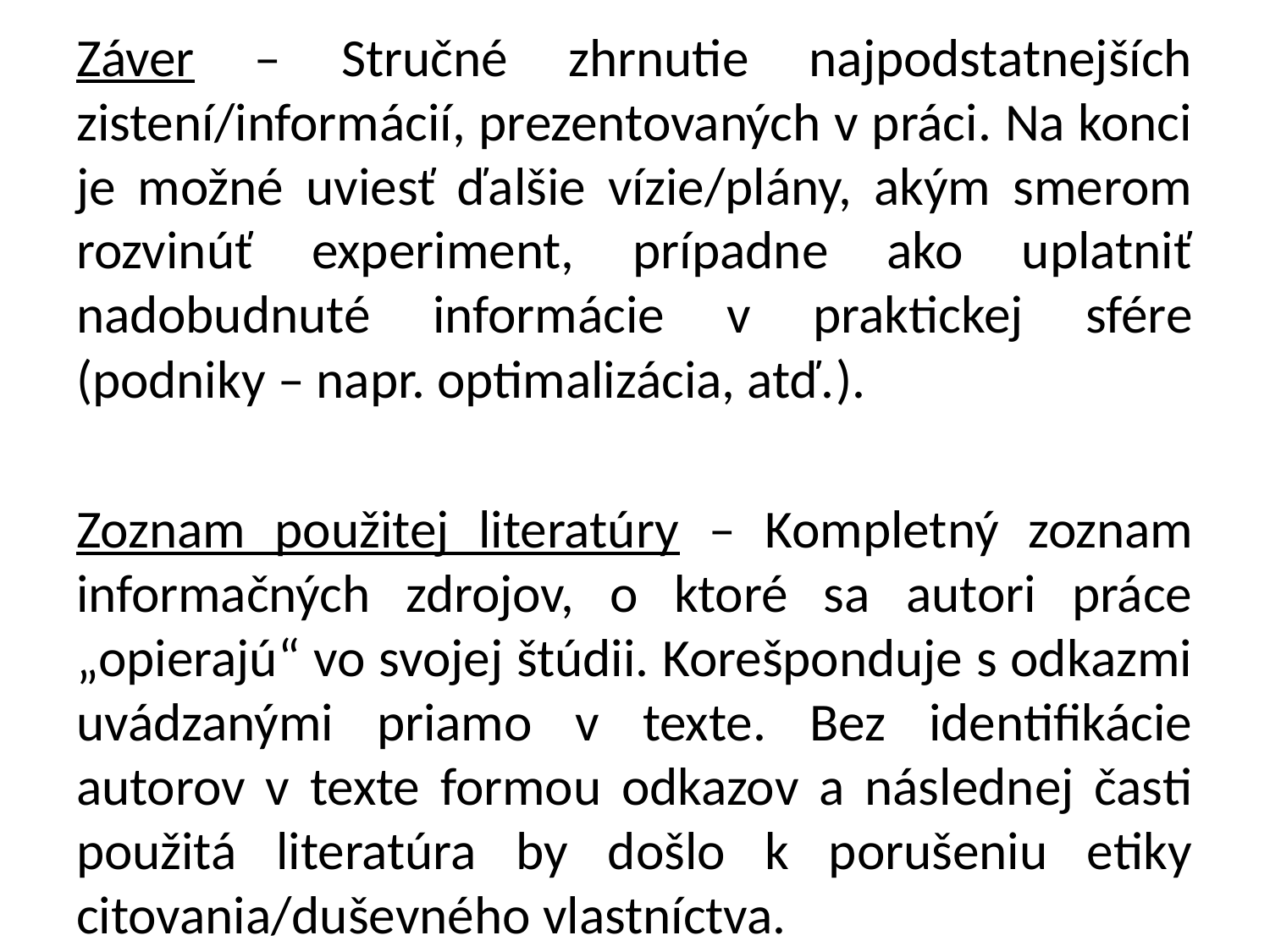

Záver – Stručné zhrnutie najpodstatnejších zistení/informácií, prezentovaných v práci. Na konci je možné uviesť ďalšie vízie/plány, akým smerom rozvinúť experiment, prípadne ako uplatniť nadobudnuté informácie v praktickej sfére (podniky – napr. optimalizácia, atď.).

Zoznam použitej literatúry – Kompletný zoznam informačných zdrojov, o ktoré sa autori práce „opierajú“ vo svojej štúdii. Korešponduje s odkazmi uvádzanými priamo v texte. Bez identifikácie autorov v texte formou odkazov a následnej časti použitá literatúra by došlo k porušeniu etiky citovania/duševného vlastníctva.